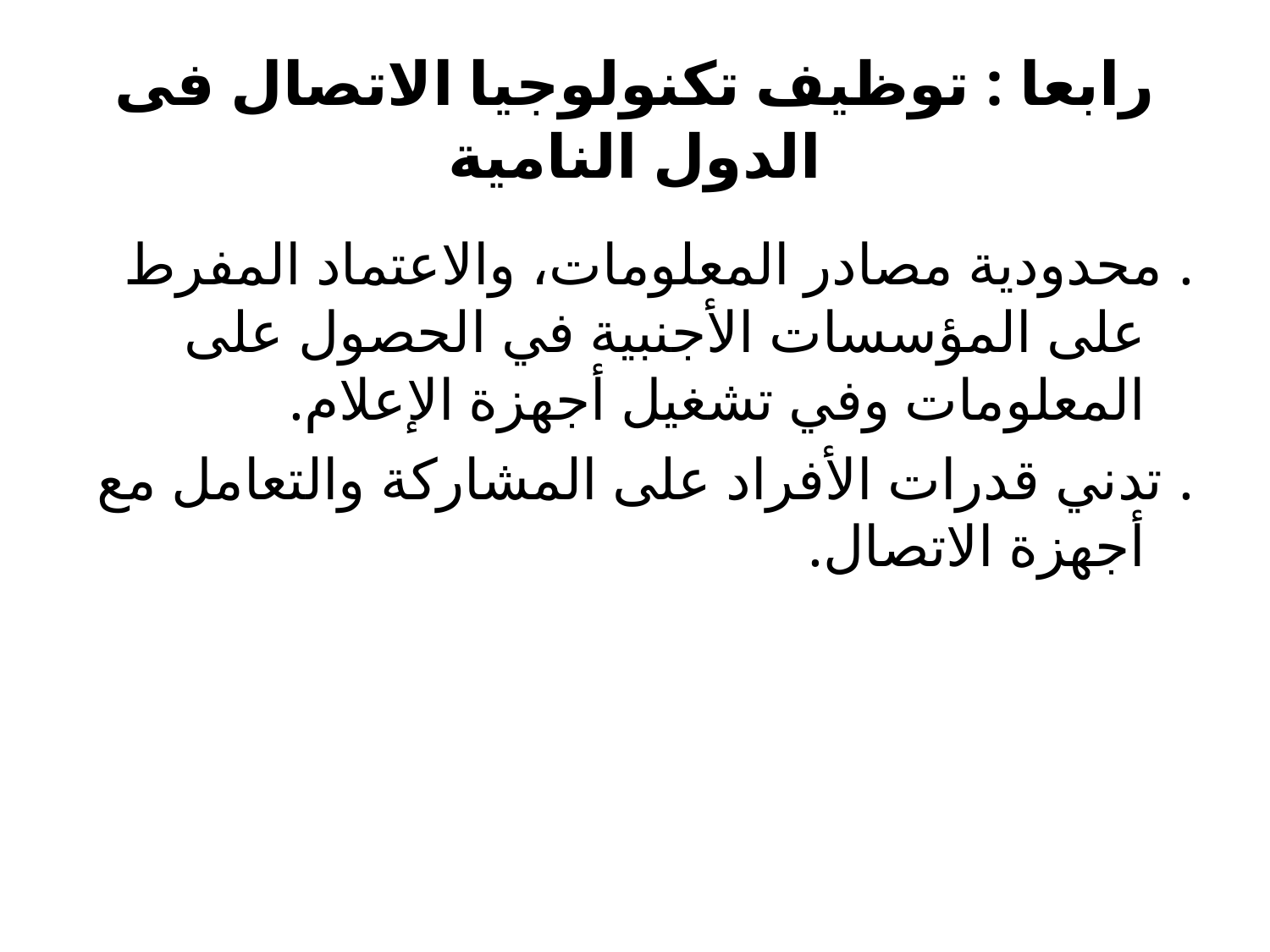

# رابعا : توظيف تكنولوجيا الاتصال فى الدول النامية
. محدودية مصادر المعلومات، والاعتماد المفرط على المؤسسات الأجنبية في الحصول على المعلومات وفي تشغيل أجهزة الإعلام.
. تدني قدرات الأفراد على المشاركة والتعامل مع أجهزة الاتصال.